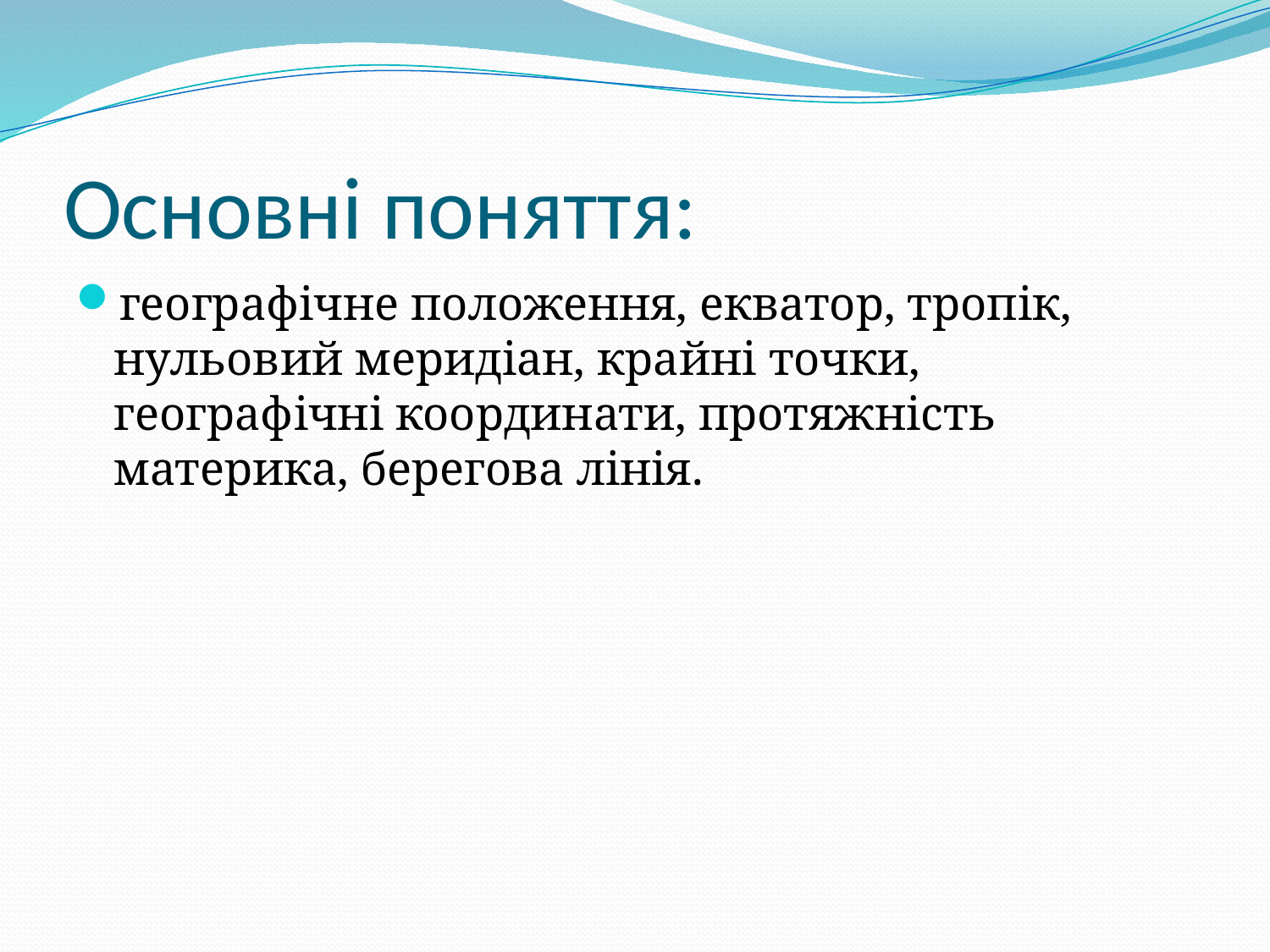

# Основні поняття:
географічне положення, екватор, тропік, нульовий меридіан, крайні точки, географічні координати, протяжність материка, берегова лінія.